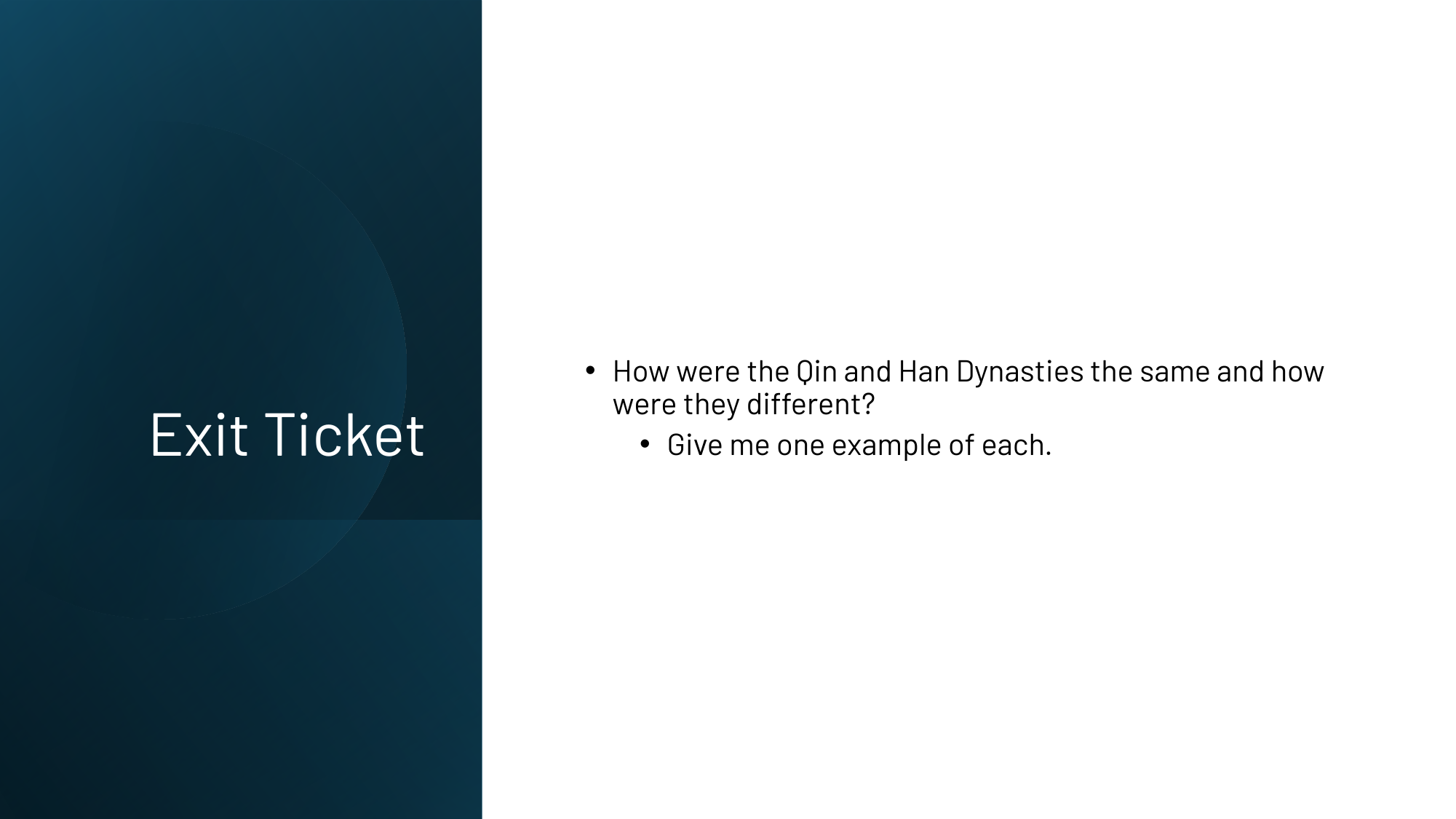

# Exit Ticket
How were the Qin and Han Dynasties the same and how were they different?
Give me one example of each.